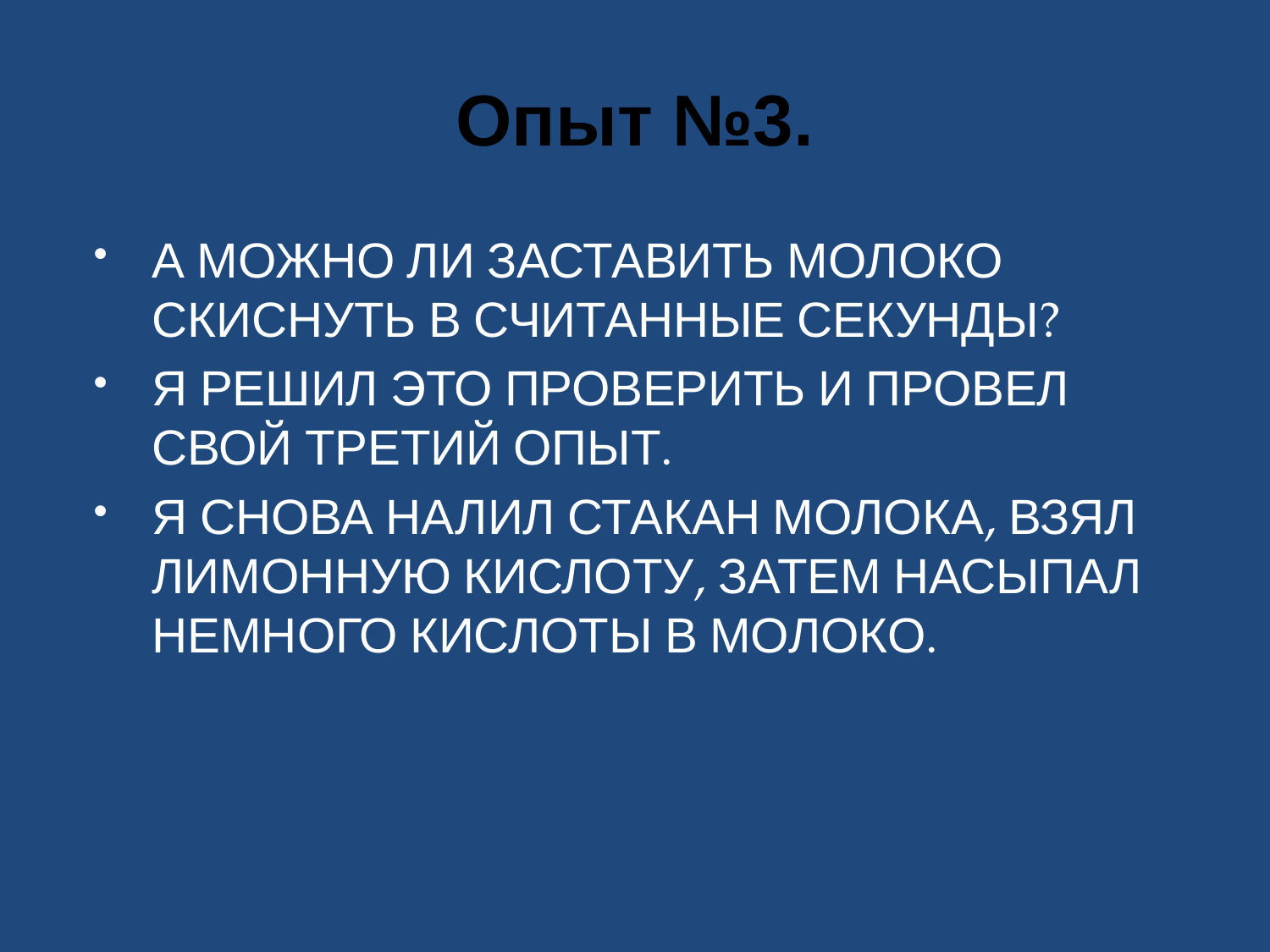

# Опыт №3.
А МОЖНО ЛИ ЗАСТАВИТЬ МОЛОКО СКИСНУТЬ В СЧИТАННЫЕ СЕКУНДЫ?
Я РЕШИЛ ЭТО ПРОВЕРИТЬ И ПРОВЕЛ СВОЙ ТРЕТИЙ ОПЫТ.
Я СНОВА НАЛИЛ СТАКАН МОЛОКА, ВЗЯЛ ЛИМОННУЮ КИСЛОТУ, ЗАТЕМ НАСЫПАЛ НЕМНОГО КИСЛОТЫ В МОЛОКО.